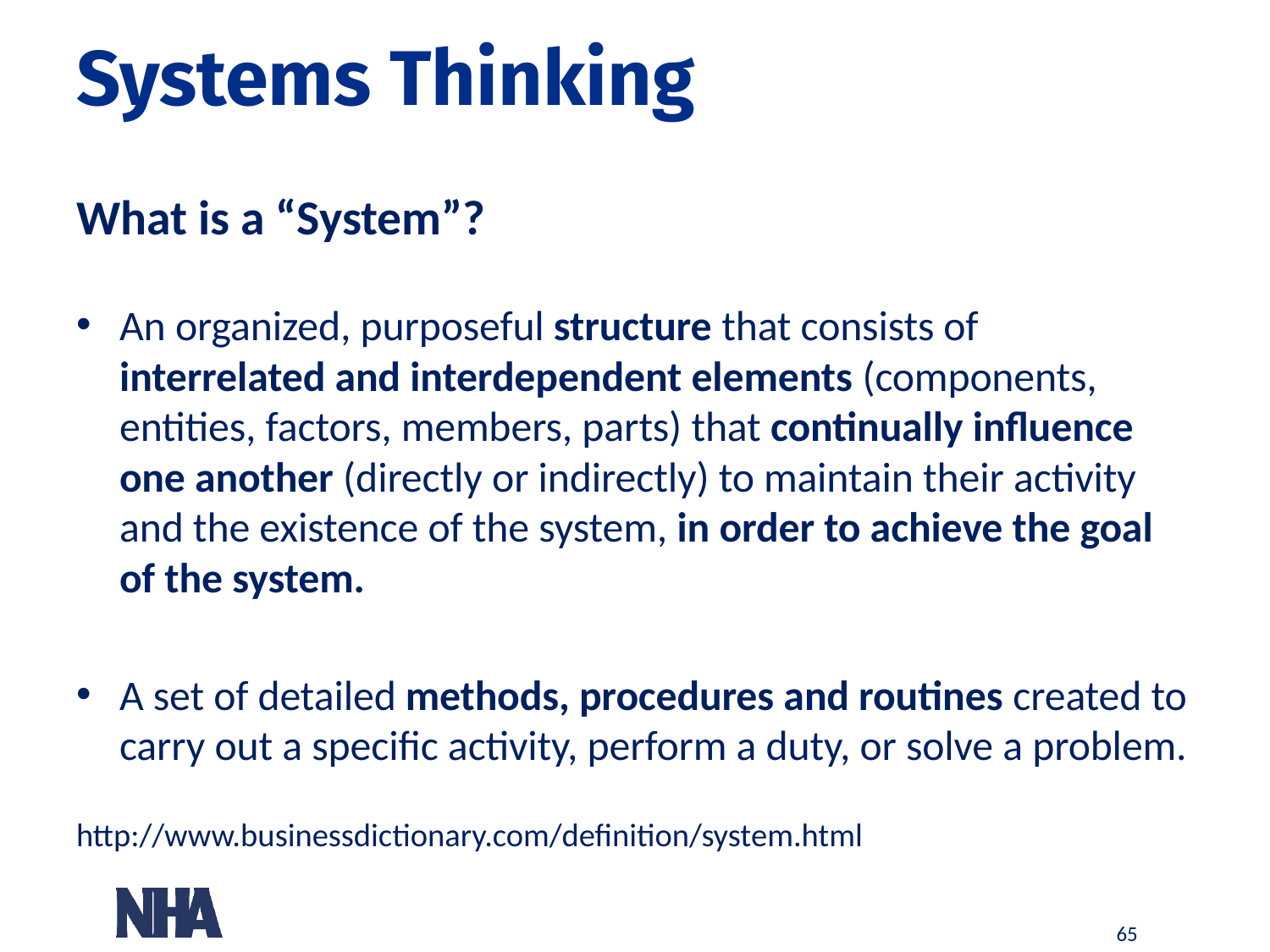

# Systems Thinking
What is a “System”?

An organized, purposeful structure that consists of interrelated and interdependent elements (components, entities, factors, members, parts) that continually influence one another (directly or indirectly) to maintain their activity and the existence of the system, in order to achieve the goal of the system.

A set of detailed methods, procedures and routines created to carry out a specific activity, perform a duty, or solve a problem.
http://www.businessdictionary.com/definition/system.html